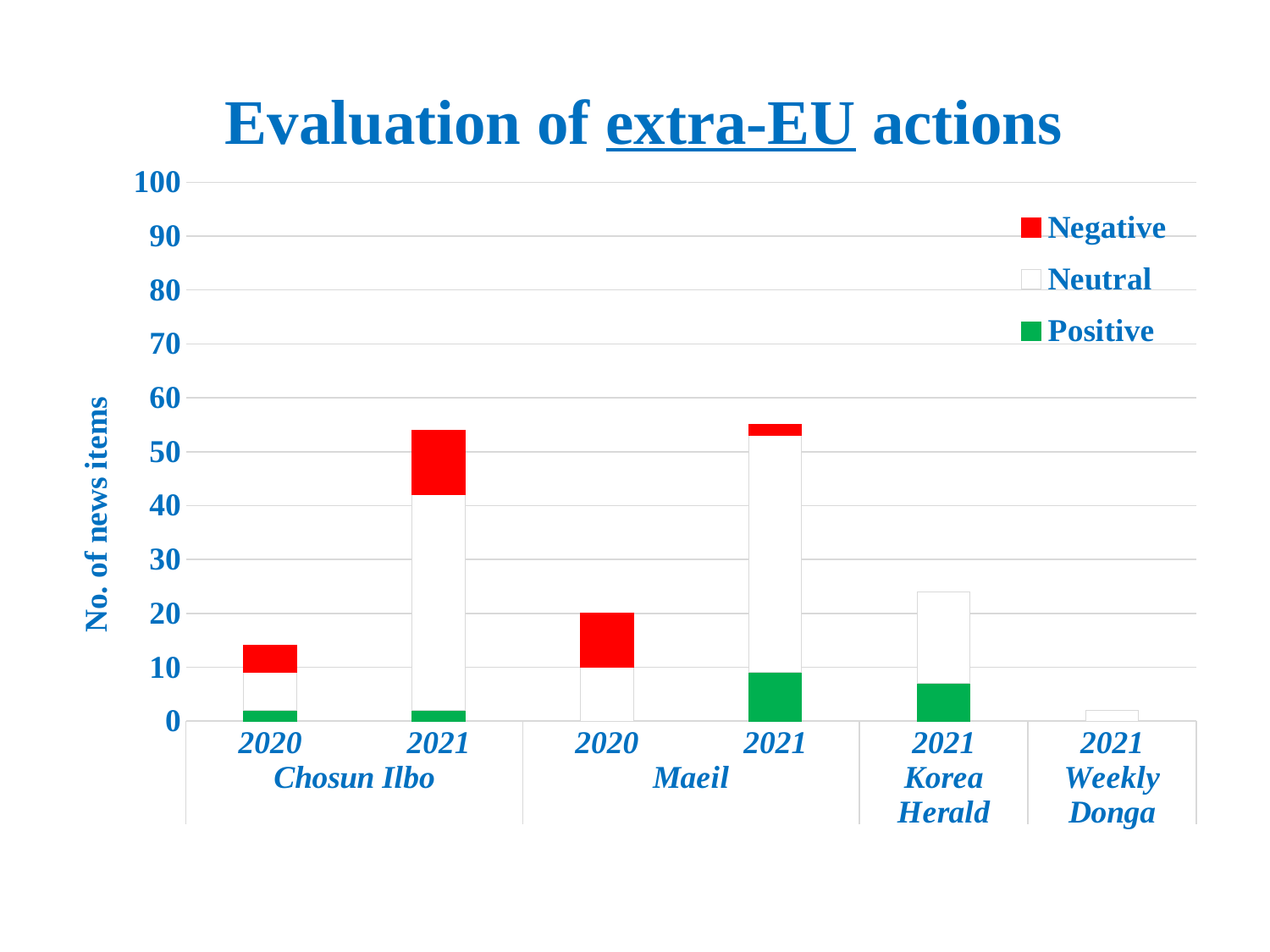

# Evaluation of extra-EU actions

### Chart

| Category | Positive | Neutral | Negative |
|---|---|---|---|
| 2020 | 2.0 | 7.0 | 5.0 |
| 2021 | 2.0 | 40.0 | 12.0 |
| 2020 | 0.0 | 10.0 | 10.0 |
| 2021 | 9.0 | 44.0 | 2.0 |
| 2021 | 7.0 | 17.0 | 0.0 |
| 2021 | 0.0 | 2.0 | 0.0 |